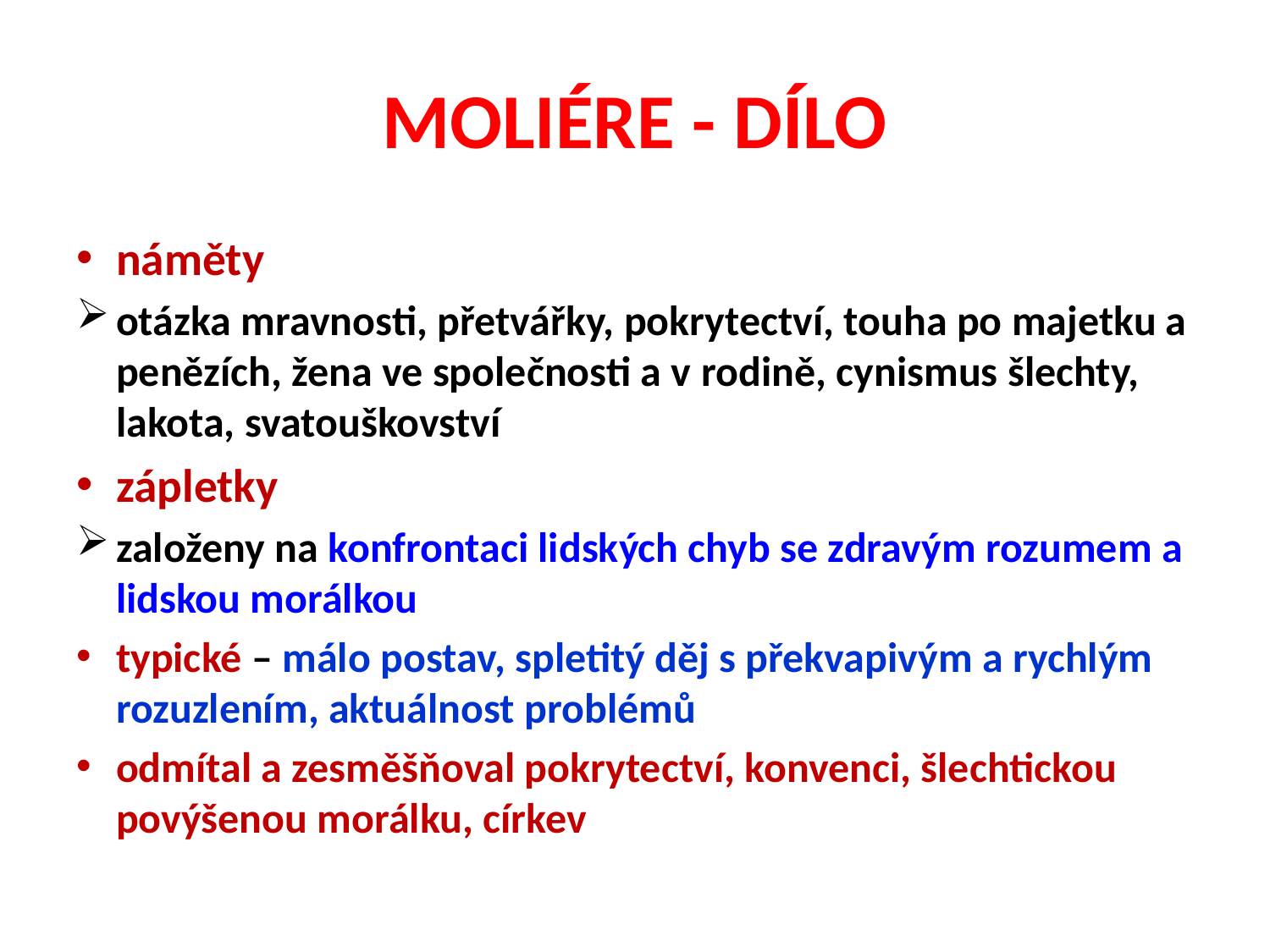

# MOLIÉRE - DÍLO
náměty
otázka mravnosti, přetvářky, pokrytectví, touha po majetku a penězích, žena ve společnosti a v rodině, cynismus šlechty, lakota, svatouškovství
zápletky
založeny na konfrontaci lidských chyb se zdravým rozumem a lidskou morálkou
typické – málo postav, spletitý děj s překvapivým a rychlým rozuzlením, aktuálnost problémů
odmítal a zesměšňoval pokrytectví, konvenci, šlechtickou povýšenou morálku, církev